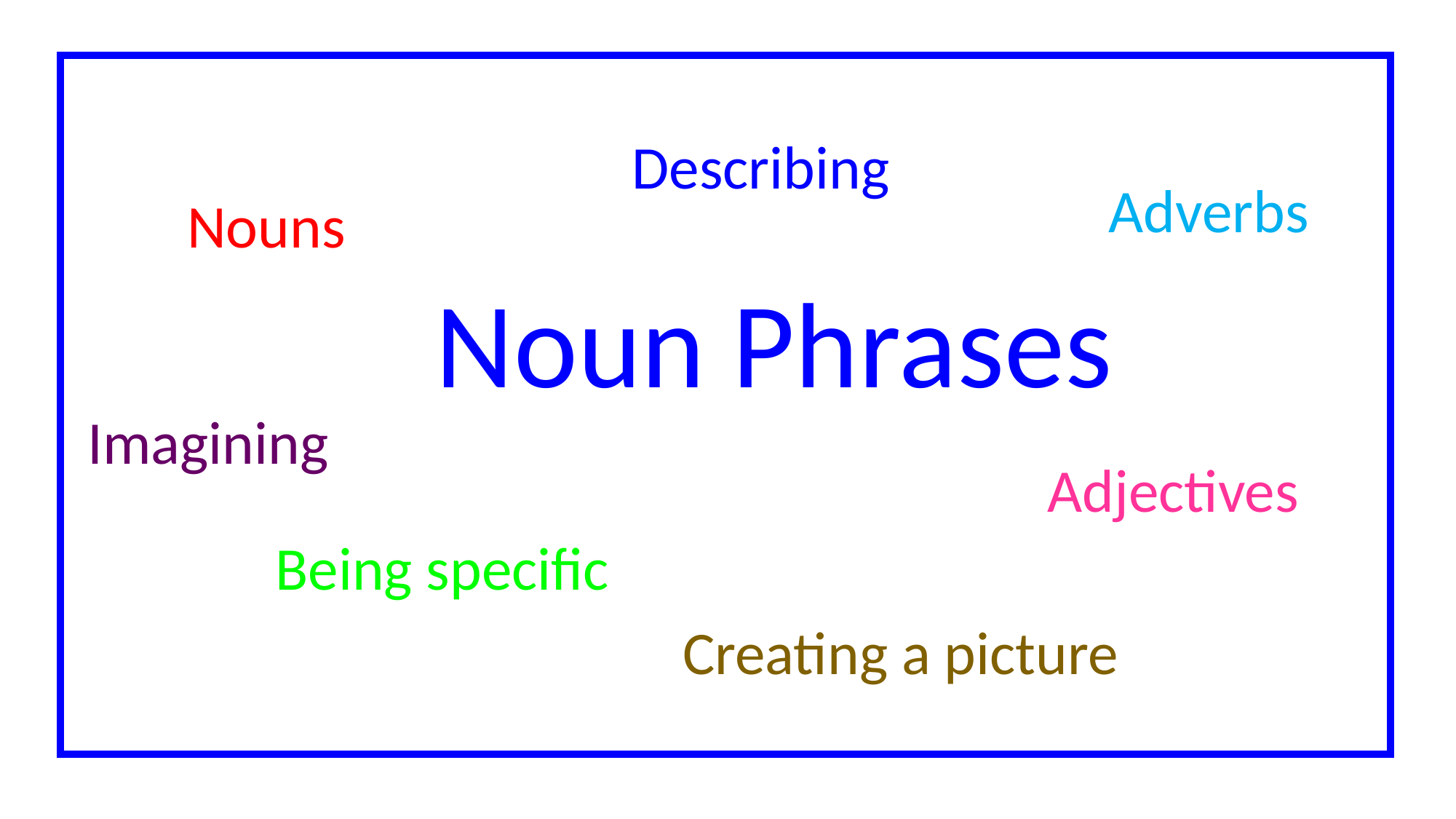

Describing
Adverbs
Nouns
# Noun Phrases
Imagining
Adjectives
Being specific
Creating a picture